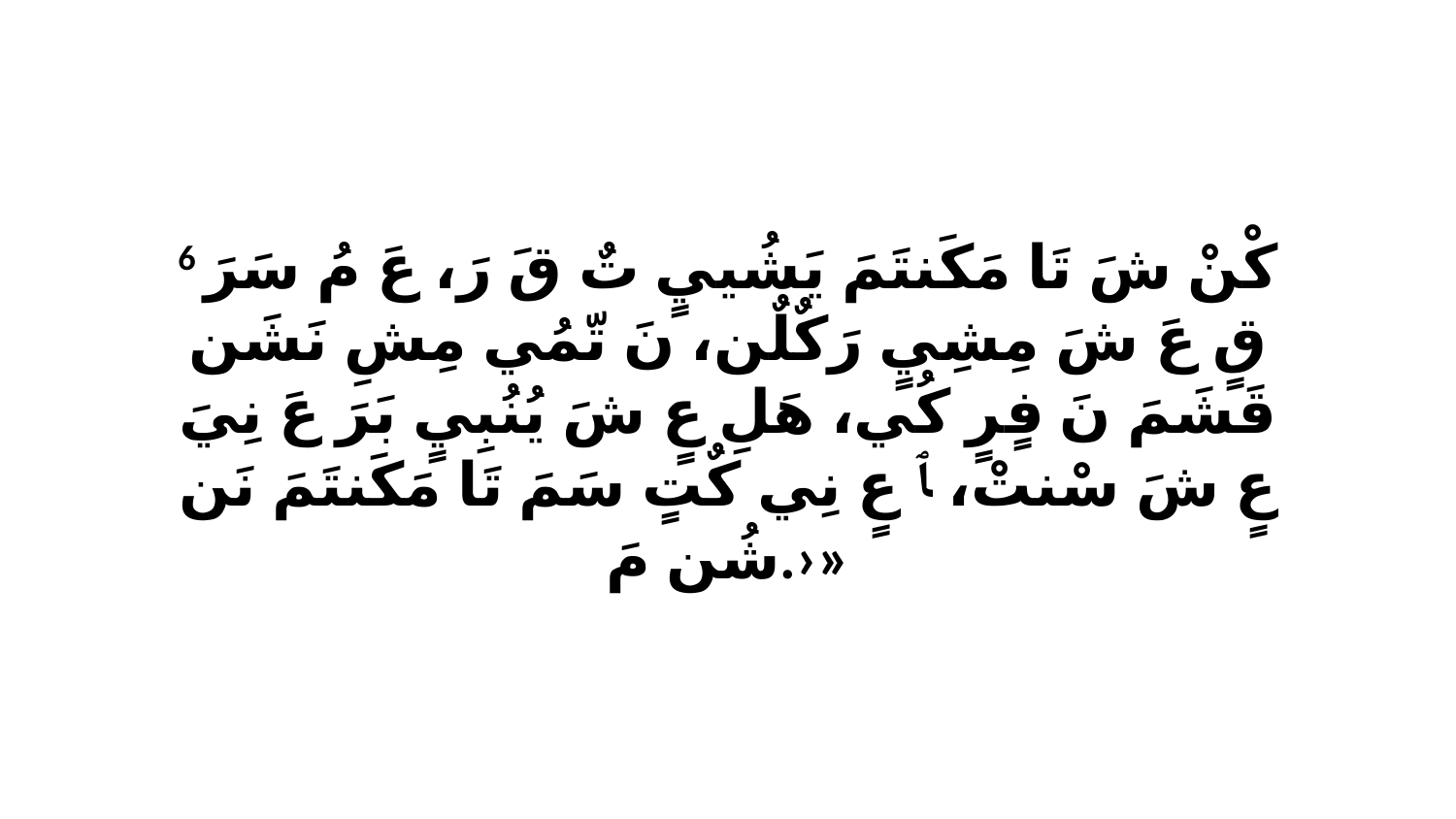

6 كْنْ شَ تَا مَكَنتَمَ يَشُييٍ تٌ قَ رَ، عَ مُ سَرَ قٍ عَ شَ مِشِيٍ رَكٌلٌن، نَ تّمُي مِشِ نَشَن قَشَمَ نَ فٍرٍ كُي، هَلِ عٍ شَ يُنُبِيٍ بَرَ عَ نِيَ عٍ شَ سْنتْ، ﭑ عٍ نِي كٌتٍ سَمَ تَا مَكَنتَمَ نَن شُن مَ.›»